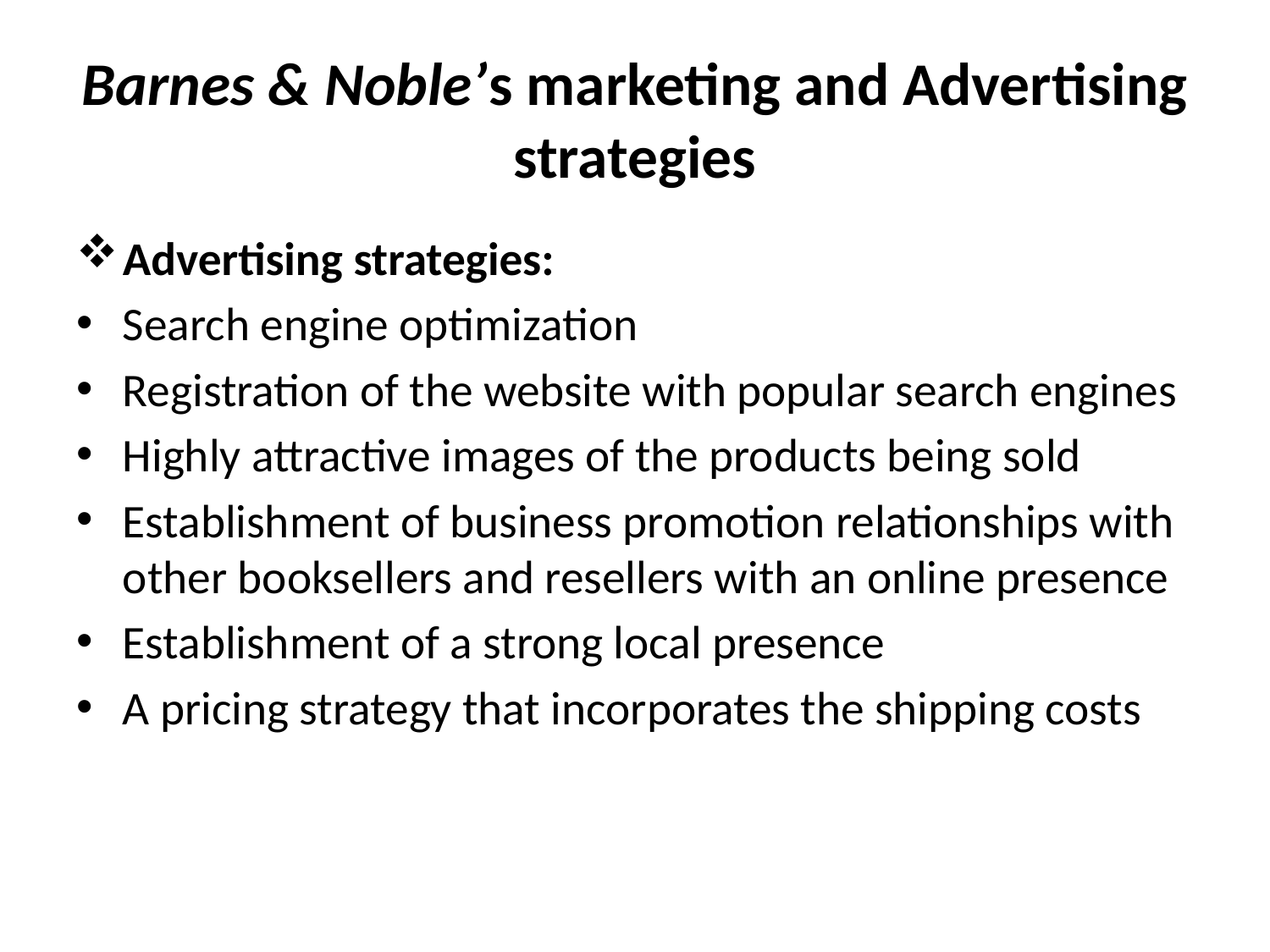

# Barnes & Noble’s marketing and Advertising strategies
Advertising strategies:
Search engine optimization
Registration of the website with popular search engines
Highly attractive images of the products being sold
Establishment of business promotion relationships with other booksellers and resellers with an online presence
Establishment of a strong local presence
A pricing strategy that incorporates the shipping costs